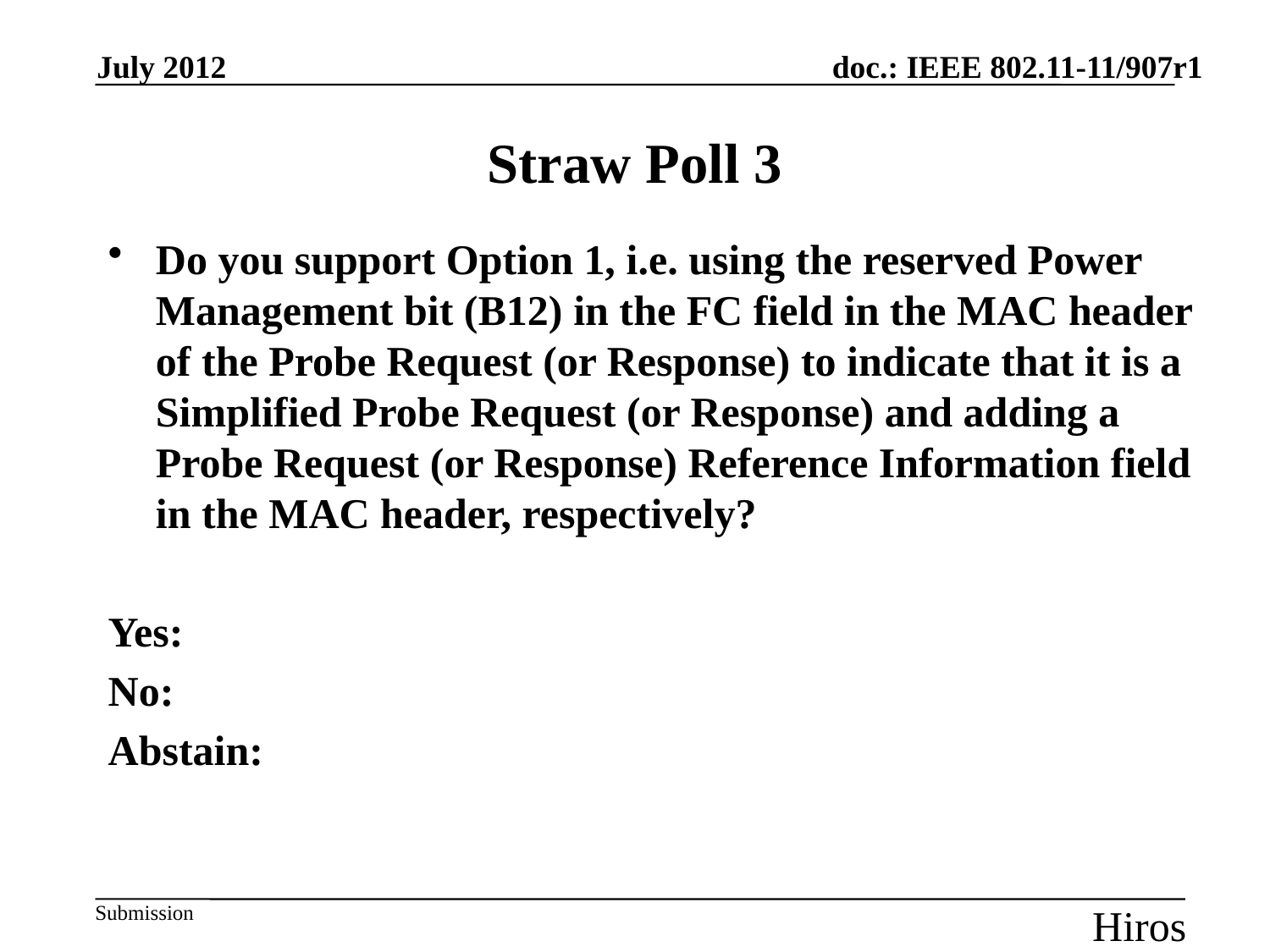

July 2012
# Straw Poll 3
Do you support Option 1, i.e. using the reserved Power Management bit (B12) in the FC field in the MAC header of the Probe Request (or Response) to indicate that it is a Simplified Probe Request (or Response) and adding a Probe Request (or Response) Reference Information field in the MAC header, respectively?

Yes:
No:
Abstain:
Slide 68
Hiroshi Mano / ATRD